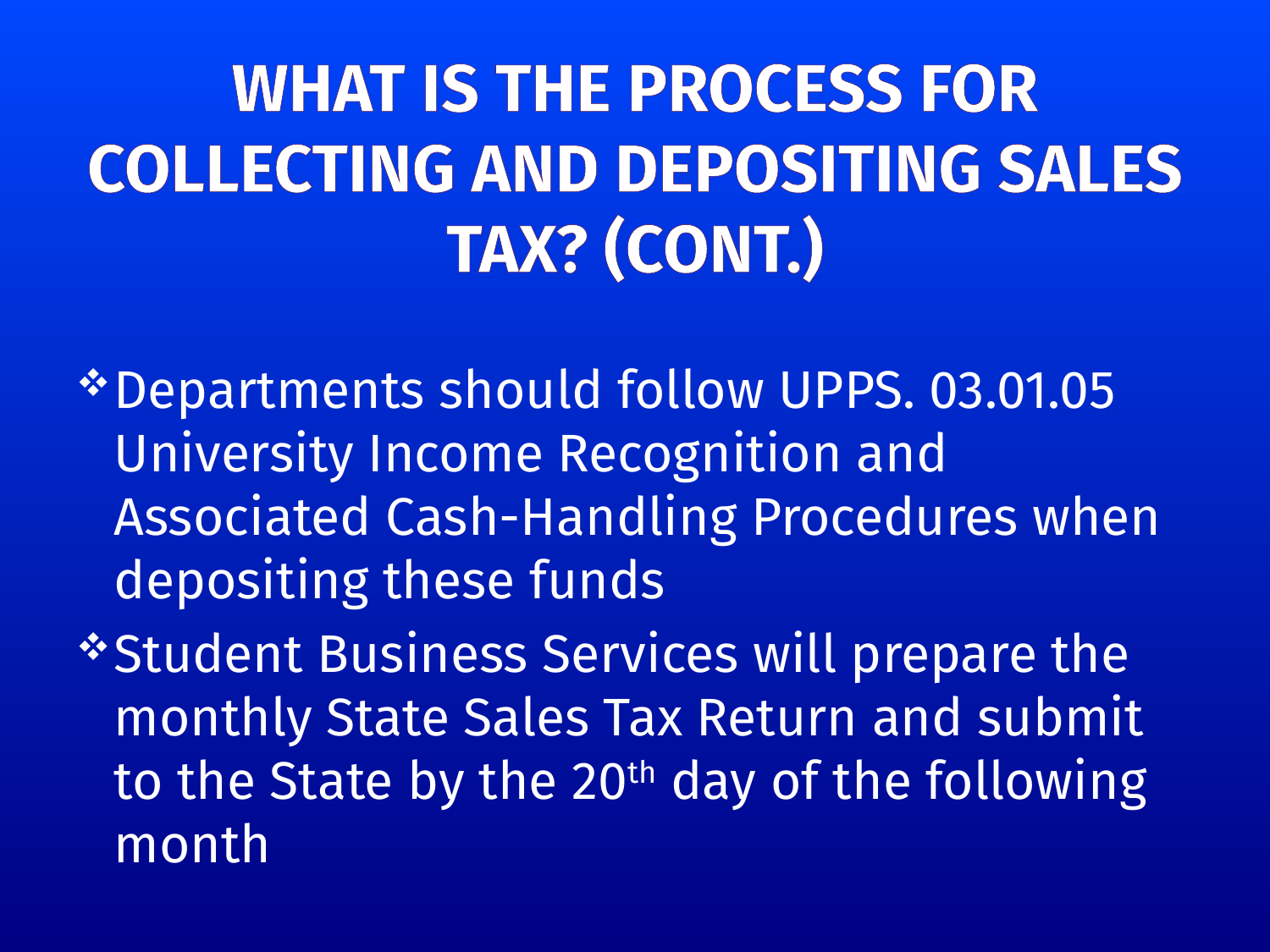

# What is the process for collecting and depositing sales tax? (Cont.)
Departments should follow UPPS. 03.01.05 University Income Recognition and Associated Cash-Handling Procedures when depositing these funds
Student Business Services will prepare the monthly State Sales Tax Return and submit to the State by the 20th day of the following month
29